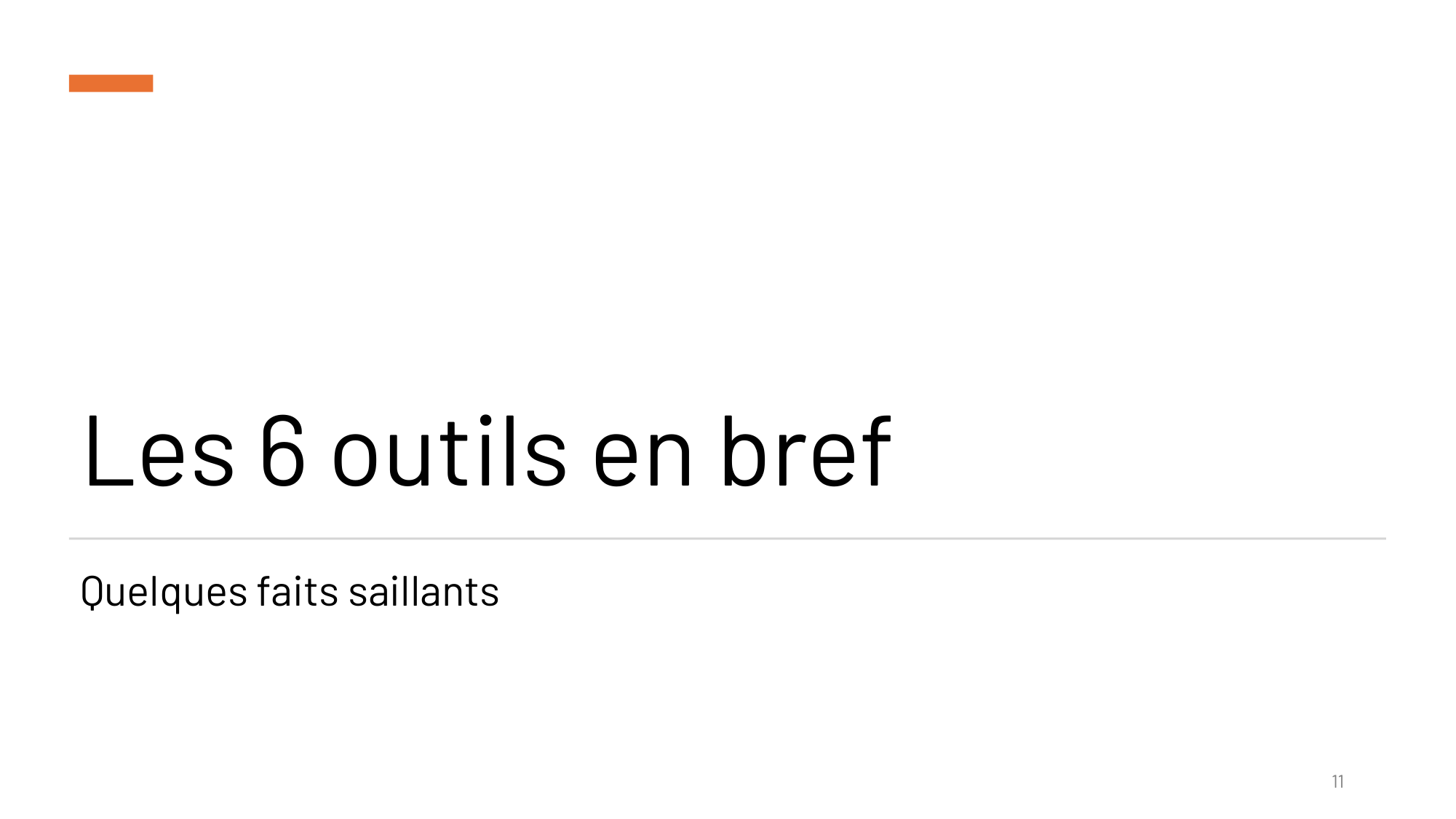

# Les 6 outils en bref

Quelques faits saillants
11